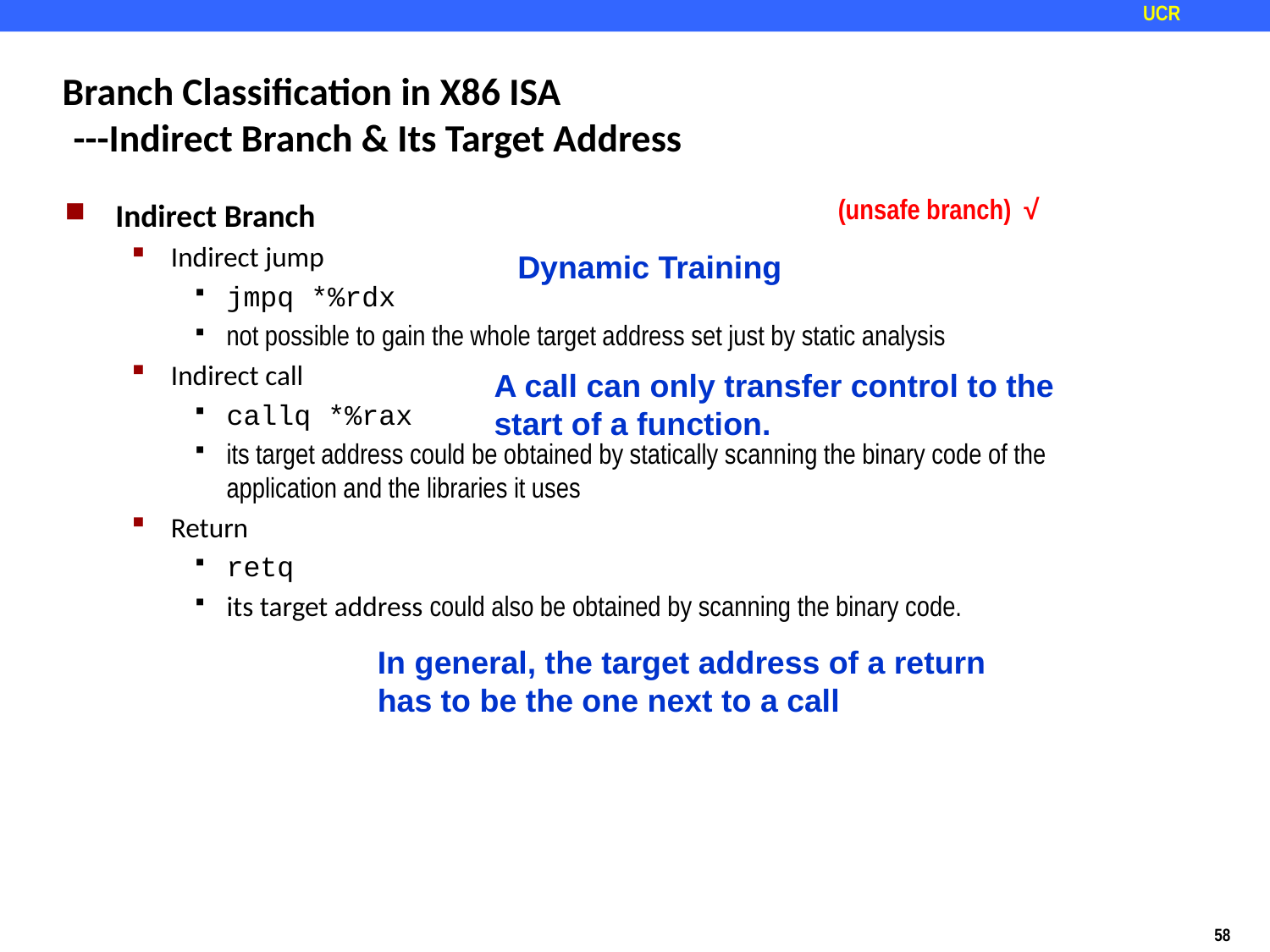

# Branch Classification in X86 ISA ---Indirect Branch & Its Target Address
(unsafe branch)  √
Indirect Branch
Indirect jump
jmpq *%rdx
not possible to gain the whole target address set just by static analysis
Indirect call
callq *%rax
its target address could be obtained by statically scanning the binary code of the application and the libraries it uses
Return
retq
its target address could also be obtained by scanning the binary code.

Dynamic Training
A call can only transfer control to the
start of a function.
In general, the target address of a return has to be the one next to a call